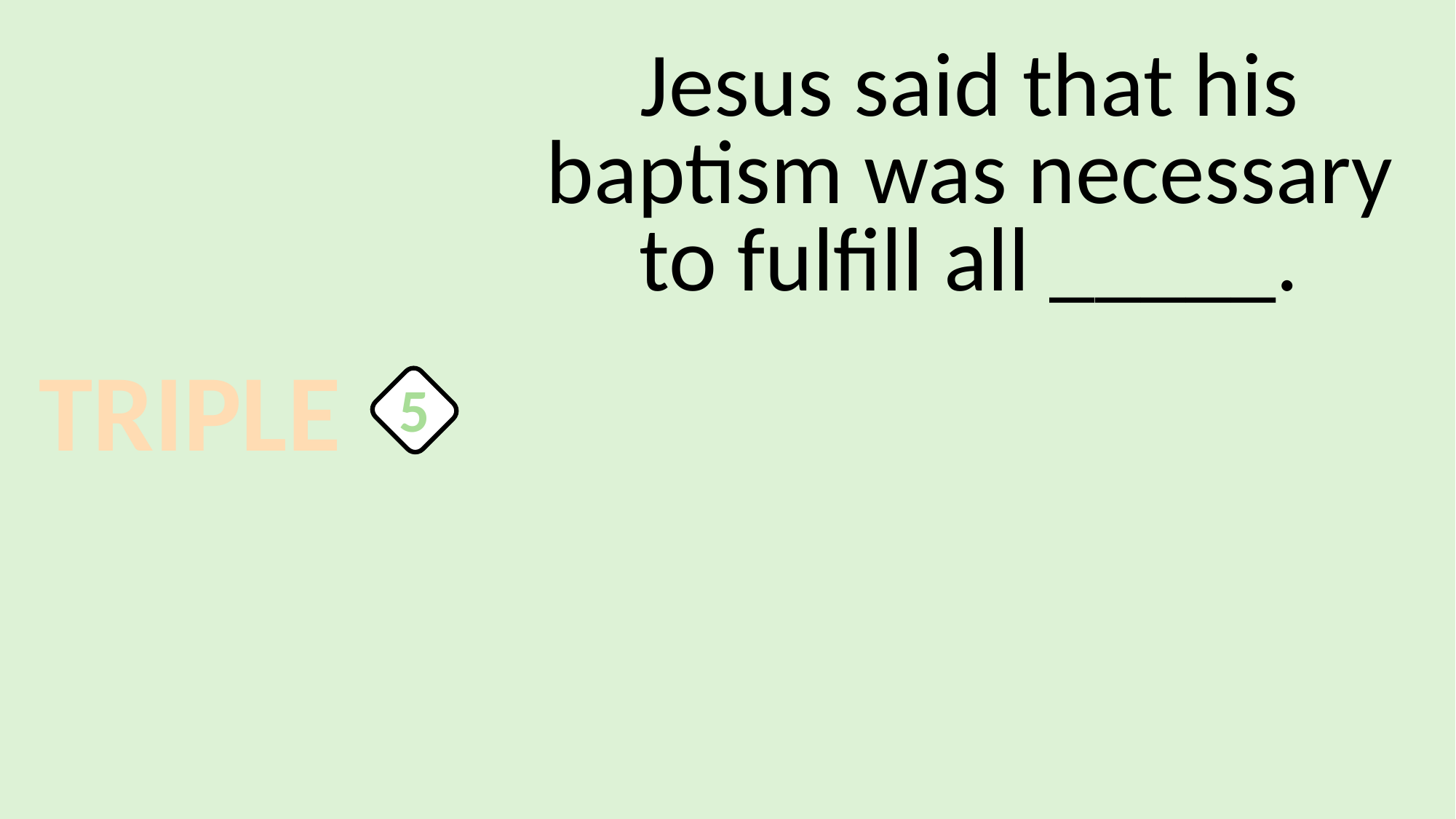

Jesus said that his baptism was necessary to fulfill all _____.
TRIPLE
5